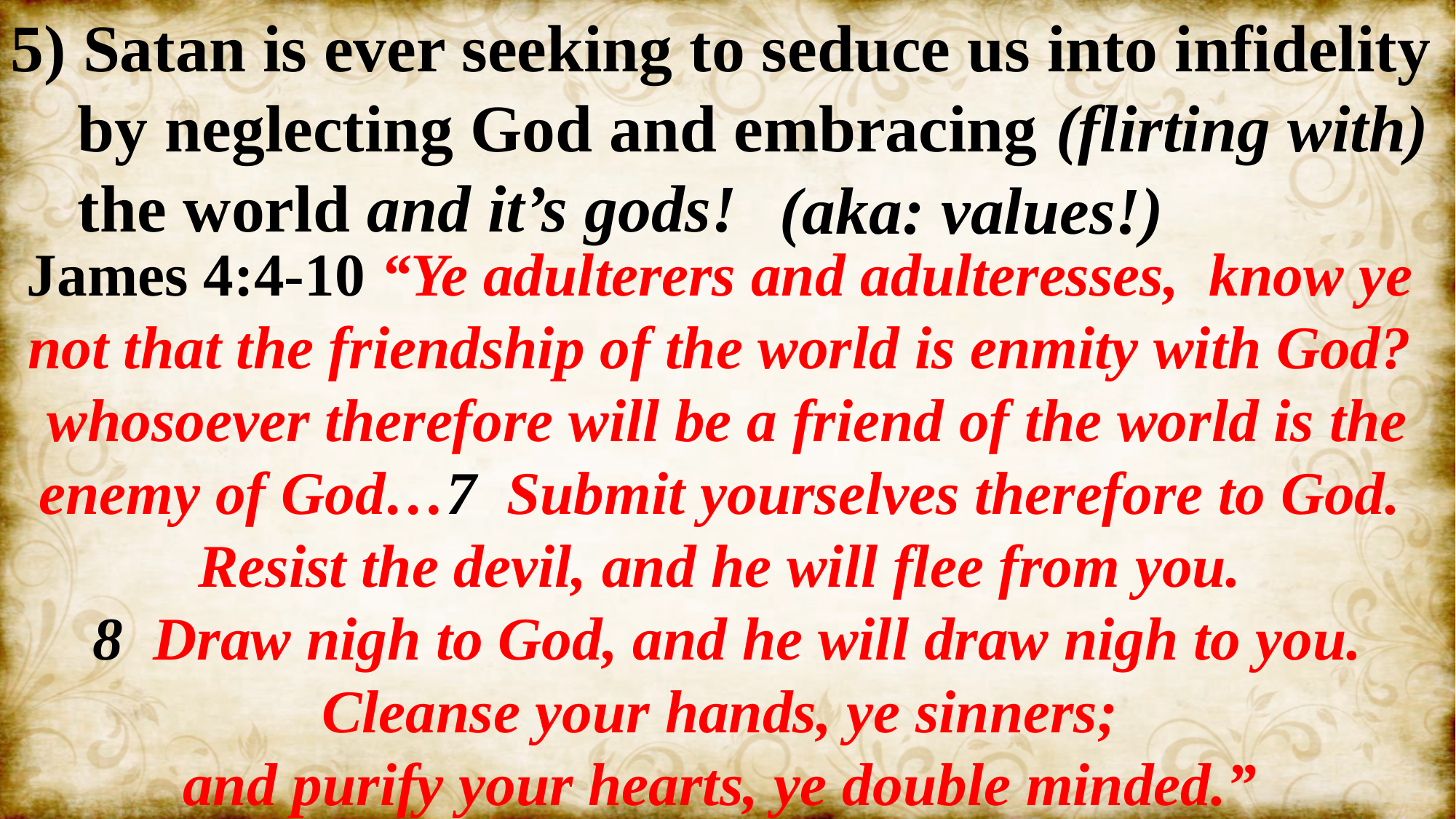

5) Satan is ever seeking to seduce us into infidelity
    by neglecting God and embracing (flirting with)
    the world and it’s gods!
(aka: values!)
James 4:4-10 “Ye adulterers and adulteresses,  know ye not that the friendship of the world is enmity with God?
 whosoever therefore will be a friend of the world is the enemy of God…7  Submit yourselves therefore to God. Resist the devil, and he will flee from you.
 8  Draw nigh to God, and he will draw nigh to you. Cleanse your hands, ye sinners;
 and purify your hearts, ye double minded.”